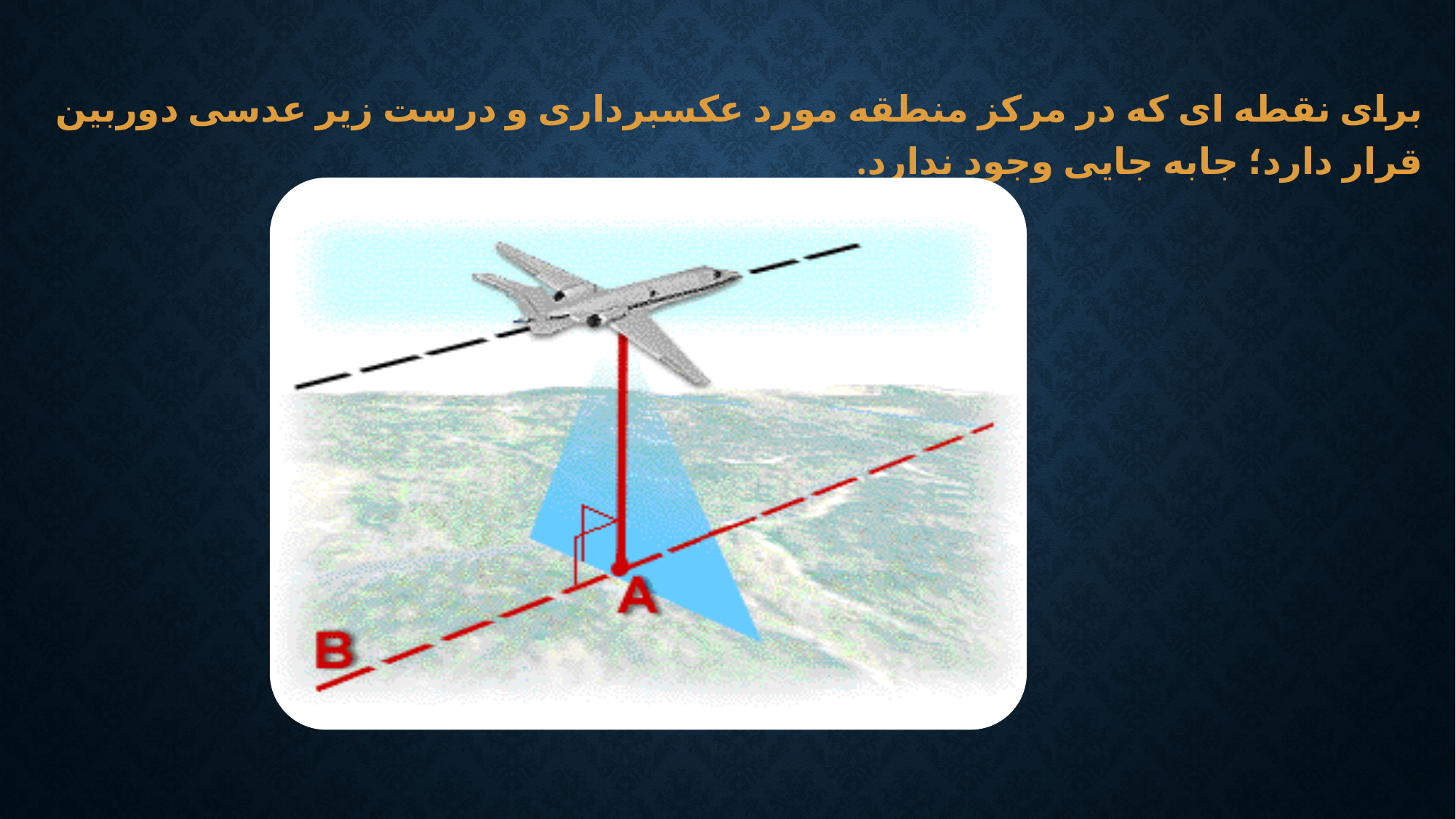

برای نقطه ای که در مرکز منطقه مورد عکسبرداری و درست زیر عدسی دوربین قرار دارد؛ جابه جایی وجود ندارد.